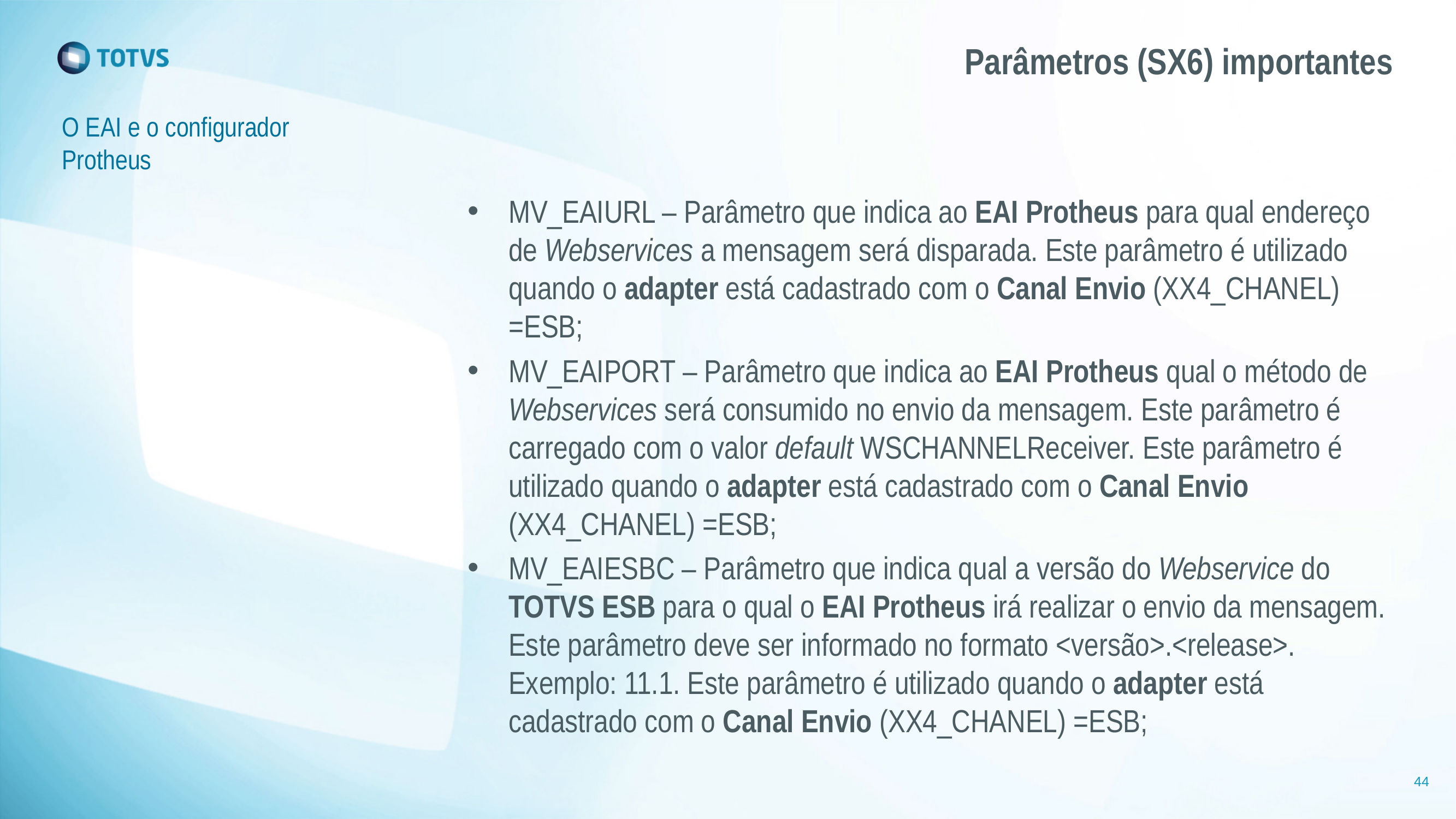

# Parâmetros (SX6) importantes
O EAI e o configurador Protheus
MV_EAIURL – Parâmetro que indica ao EAI Protheus para qual endereço de Webservices a mensagem será disparada. Este parâmetro é utilizado quando o adapter está cadastrado com o Canal Envio (XX4_CHANEL) =ESB;
MV_EAIPORT – Parâmetro que indica ao EAI Protheus qual o método de Webservices será consumido no envio da mensagem. Este parâmetro é carregado com o valor default WSCHANNELReceiver. Este parâmetro é utilizado quando o adapter está cadastrado com o Canal Envio (XX4_CHANEL) =ESB;
MV_EAIESBC – Parâmetro que indica qual a versão do Webservice do TOTVS ESB para o qual o EAI Protheus irá realizar o envio da mensagem. Este parâmetro deve ser informado no formato <versão>.<release>. Exemplo: 11.1. Este parâmetro é utilizado quando o adapter está cadastrado com o Canal Envio (XX4_CHANEL) =ESB;
44